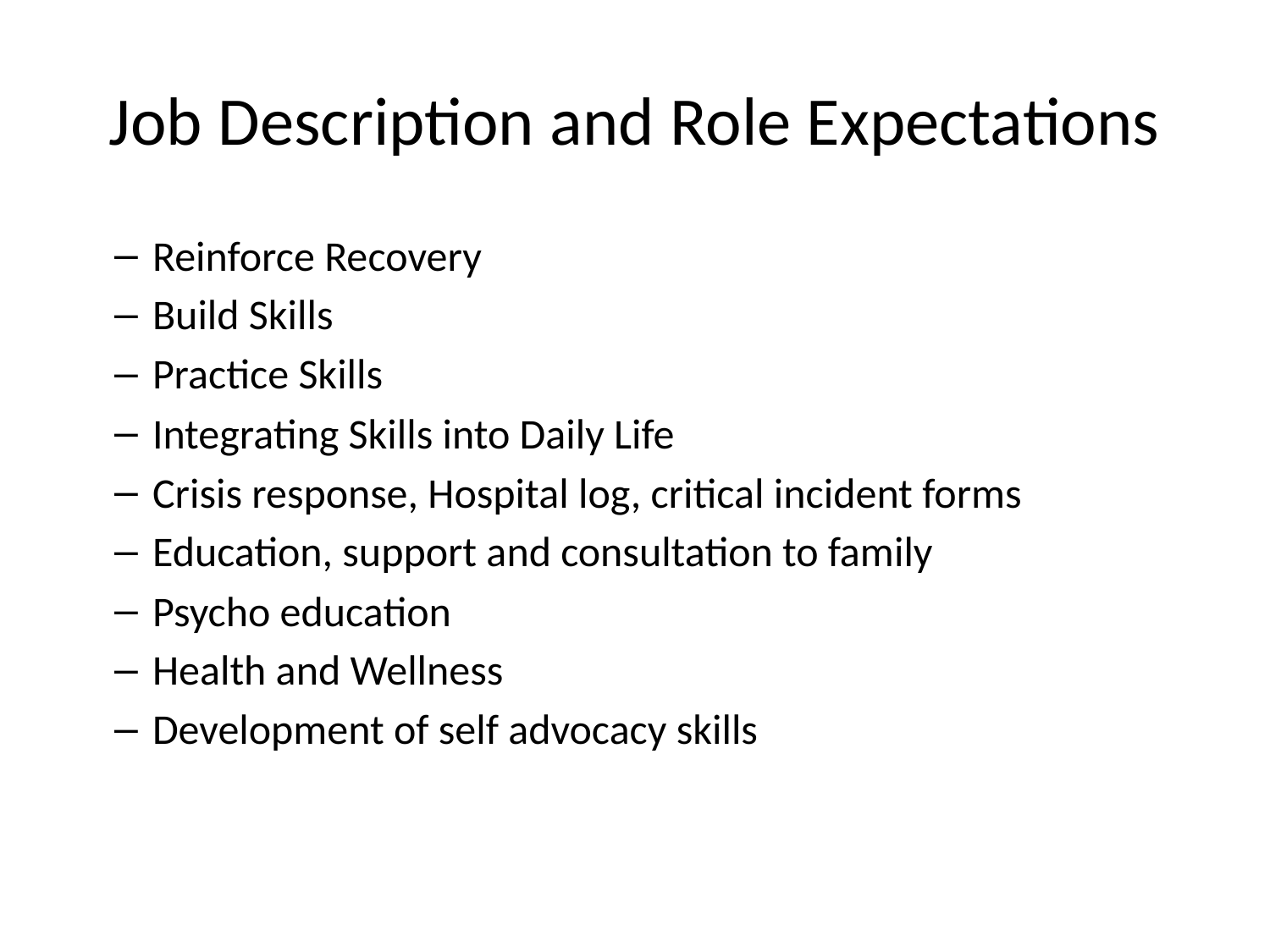

# Job Description and Role Expectations
Reinforce Recovery
Build Skills
Practice Skills
Integrating Skills into Daily Life
Crisis response, Hospital log, critical incident forms
Education, support and consultation to family
Psycho education
Health and Wellness
Development of self advocacy skills